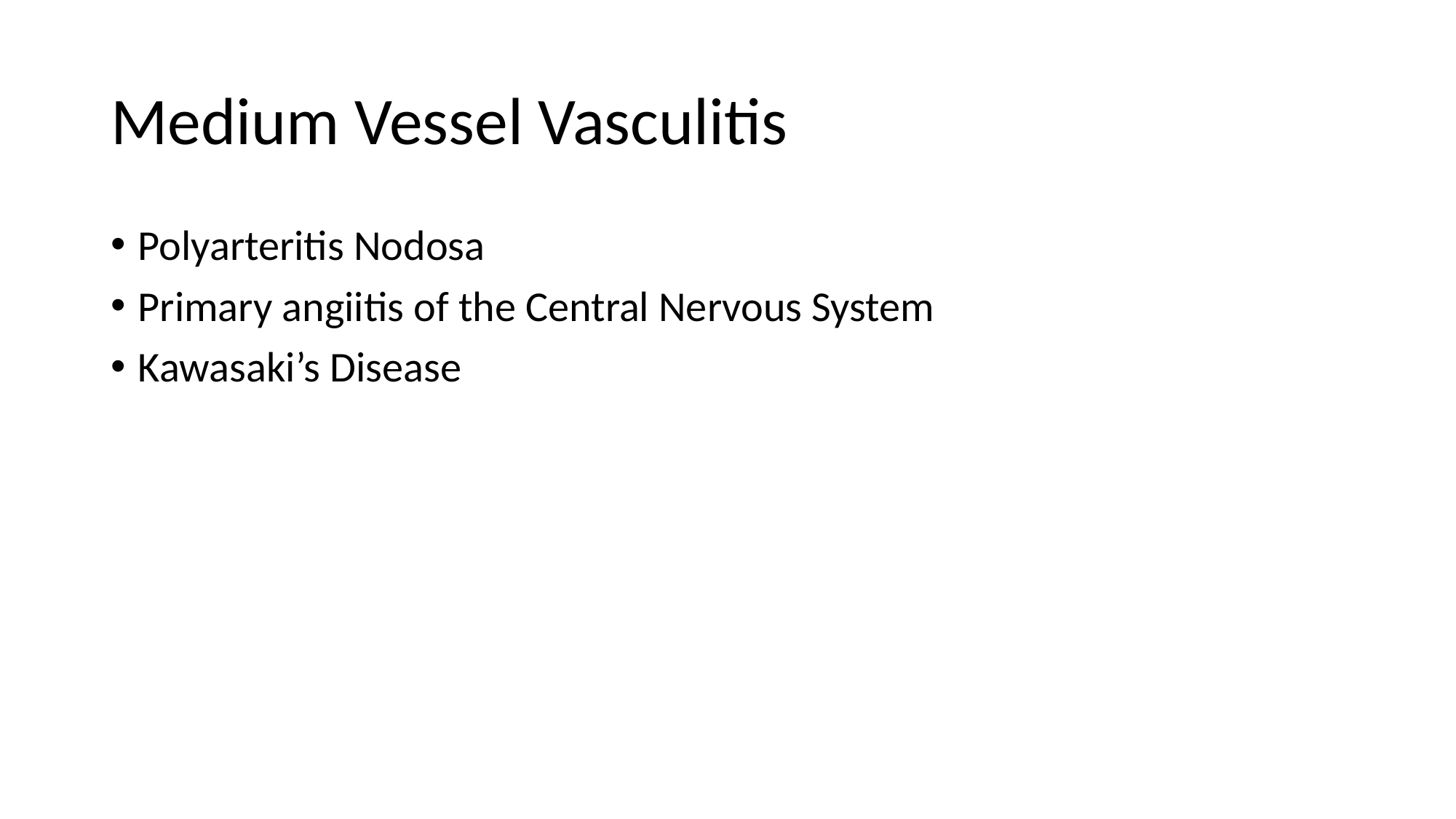

# Medium Vessel Vasculitis
Polyarteritis Nodosa
Primary angiitis of the Central Nervous System
Kawasaki’s Disease